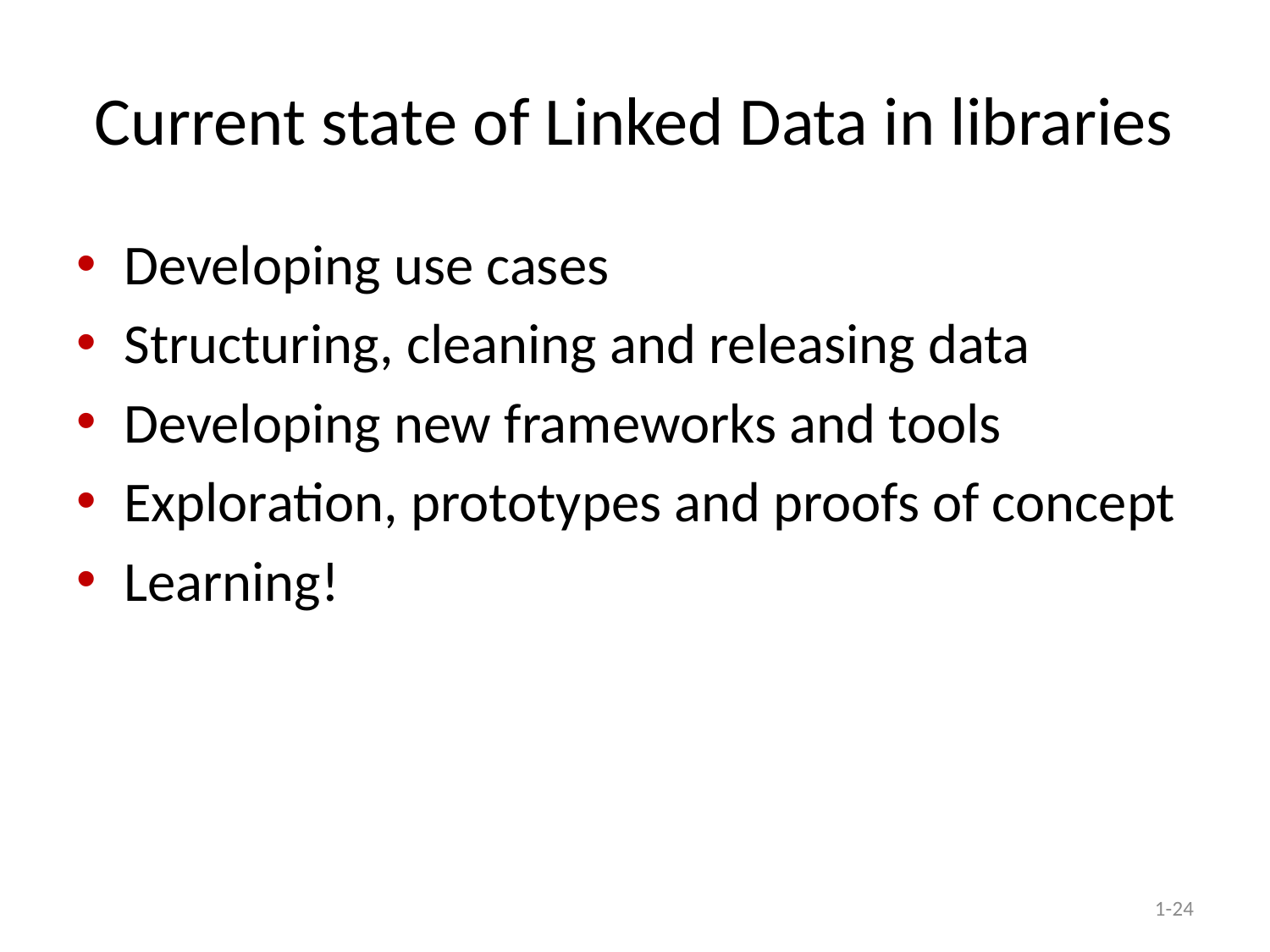

# Current state of Linked Data in libraries
Developing use cases
Structuring, cleaning and releasing data
Developing new frameworks and tools
Exploration, prototypes and proofs of concept
Learning!
1-24